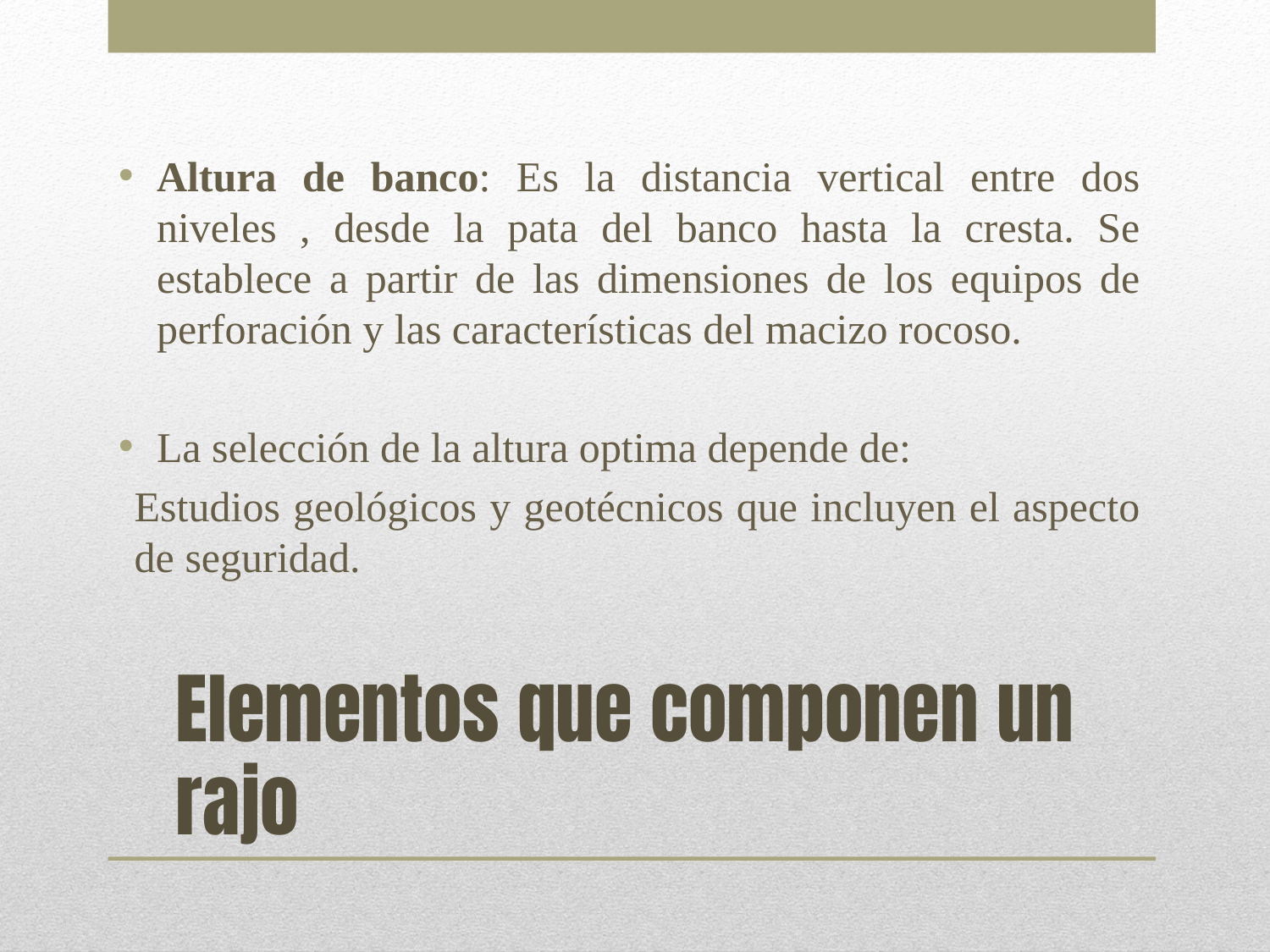

Altura de banco: Es la distancia vertical entre dos niveles , desde la pata del banco hasta la cresta. Se establece a partir de las dimensiones de los equipos de perforación y las características del macizo rocoso.

La selección de la altura optima depende de:
Estudios geológicos y geotécnicos que incluyen el aspecto de seguridad.
# Elementos que componen un rajo